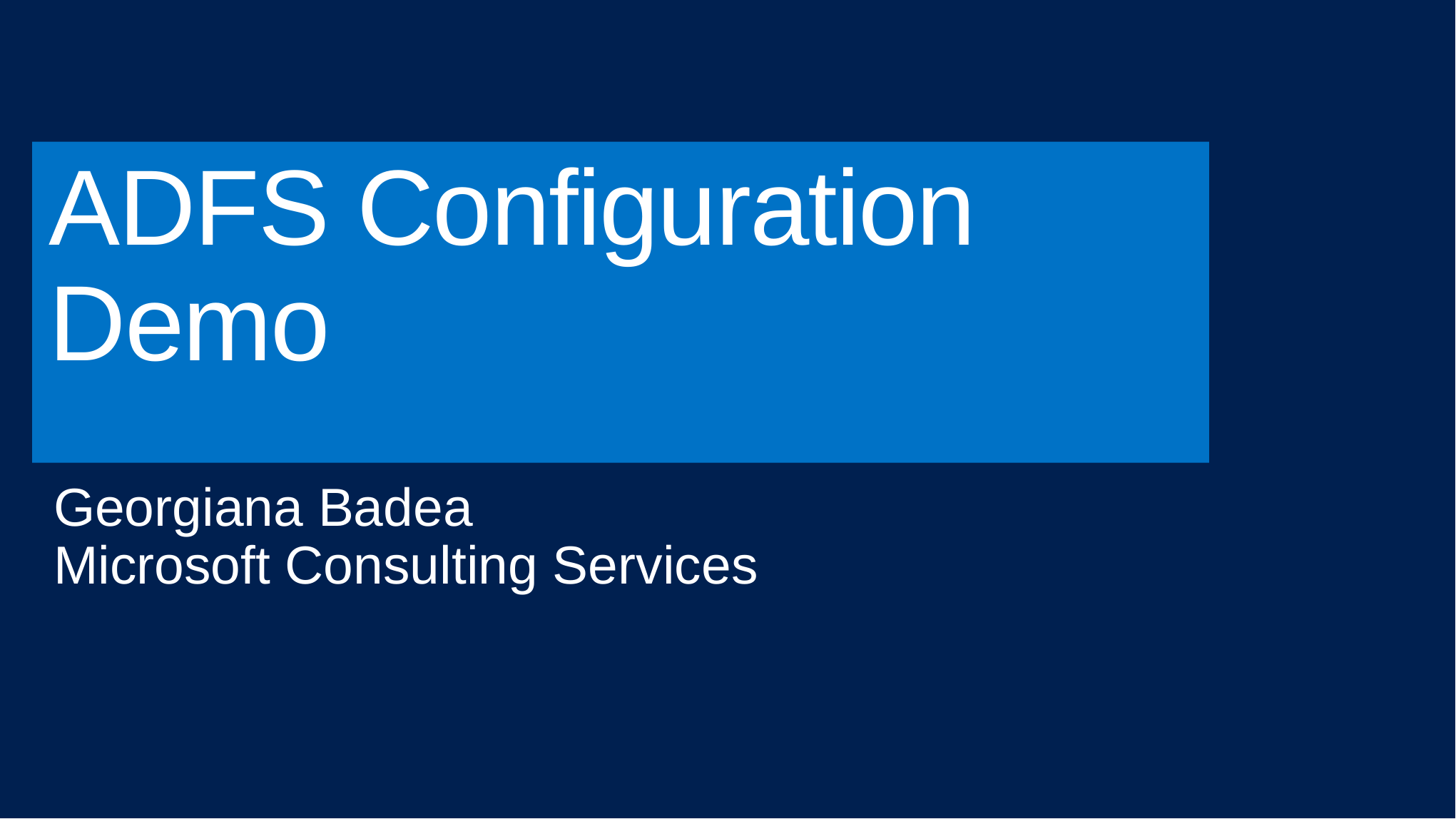

# ADFS Configuration Demo
Georgiana Badea
Microsoft Consulting Services